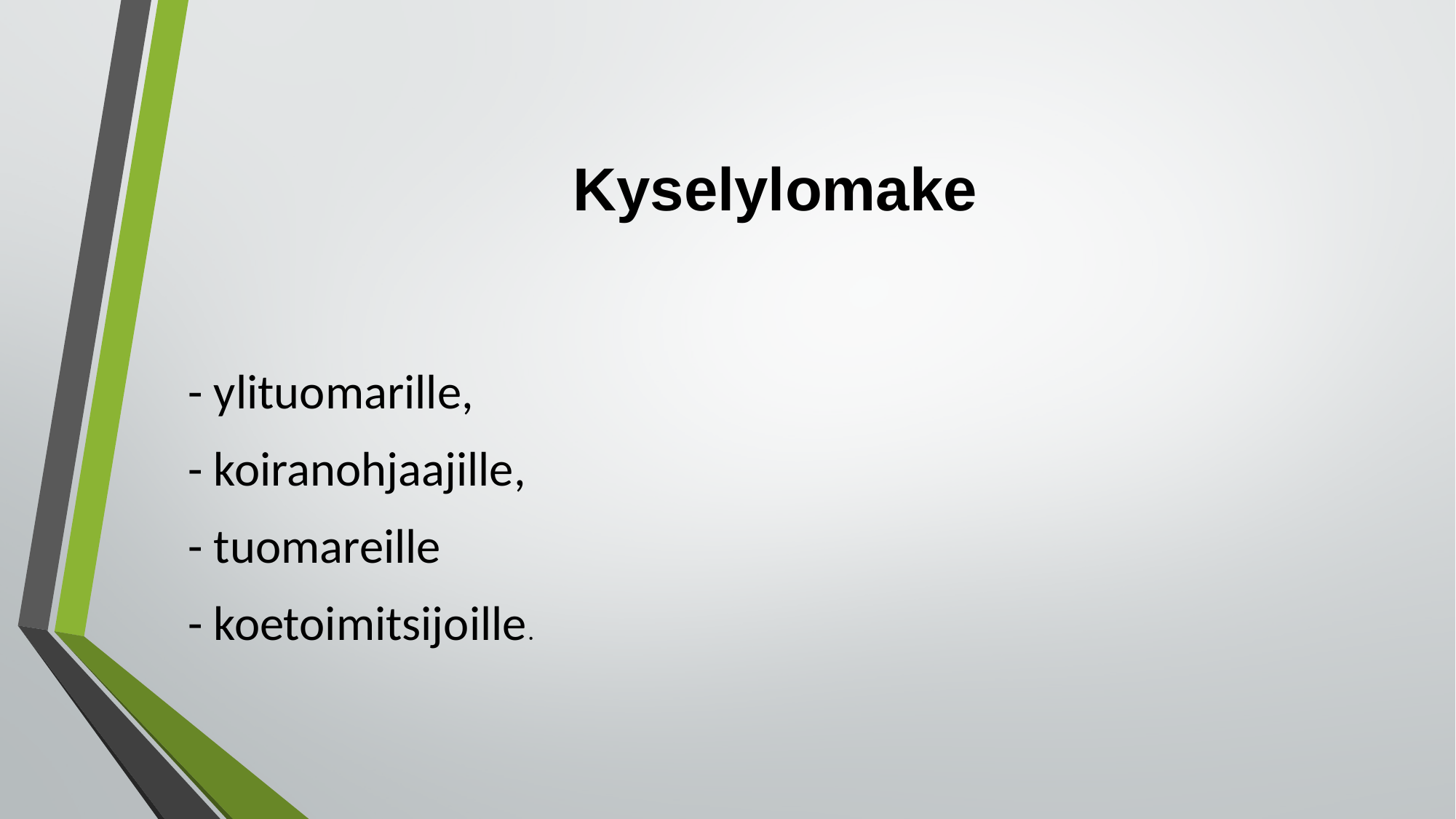

# Kyselylomake
- ylituomarille,
- koiranohjaajille,
- tuomareille
- koetoimitsijoille.